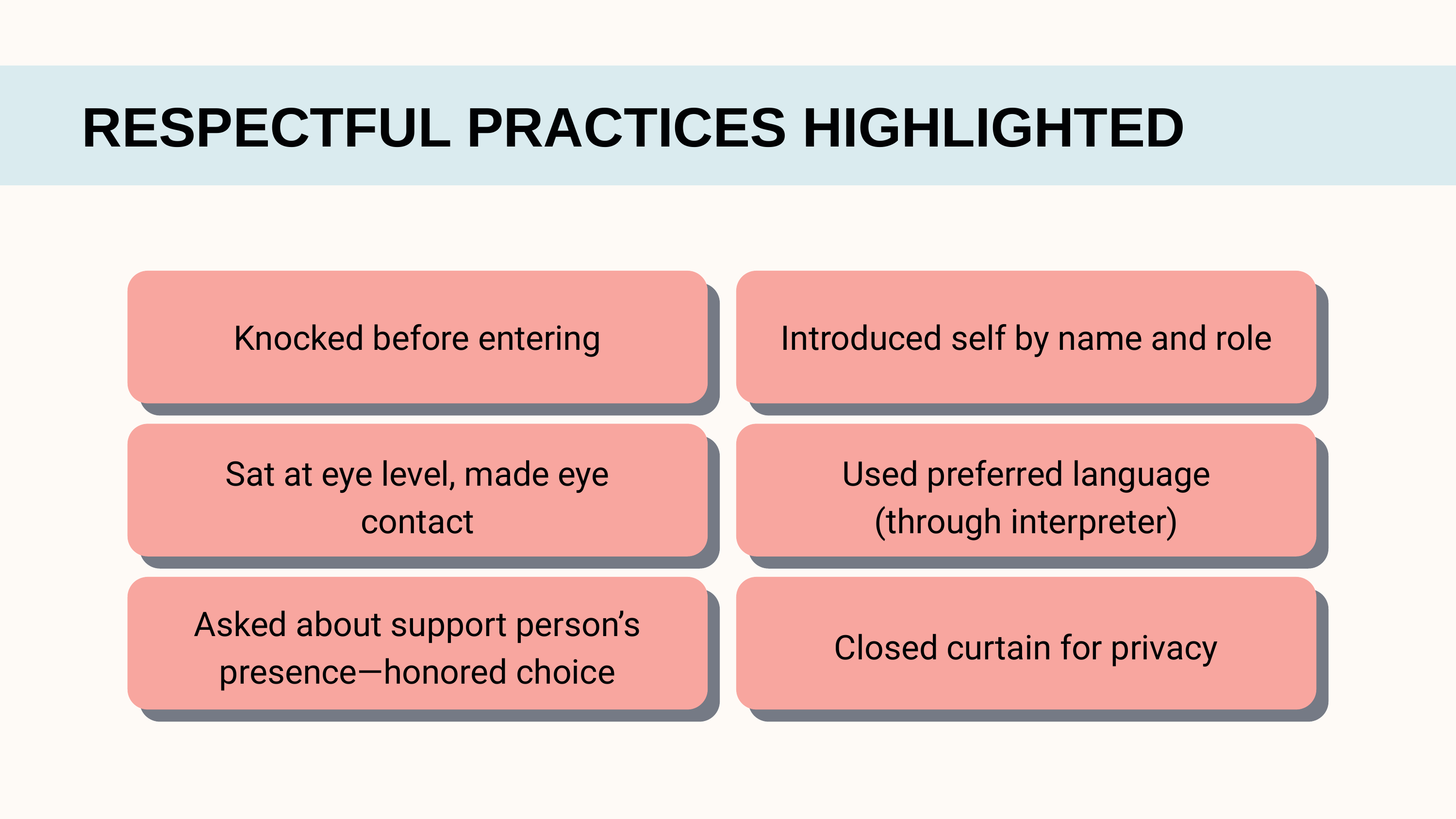

RESPECTFUL PRACTICES HIGHLIGHTED

Knocked before entering

Introduced self by name and role

Sat at eye level, made eye contact

Used preferred language (through interpreter)

Asked about support person’s presence—honored choice

Closed curtain for privacy